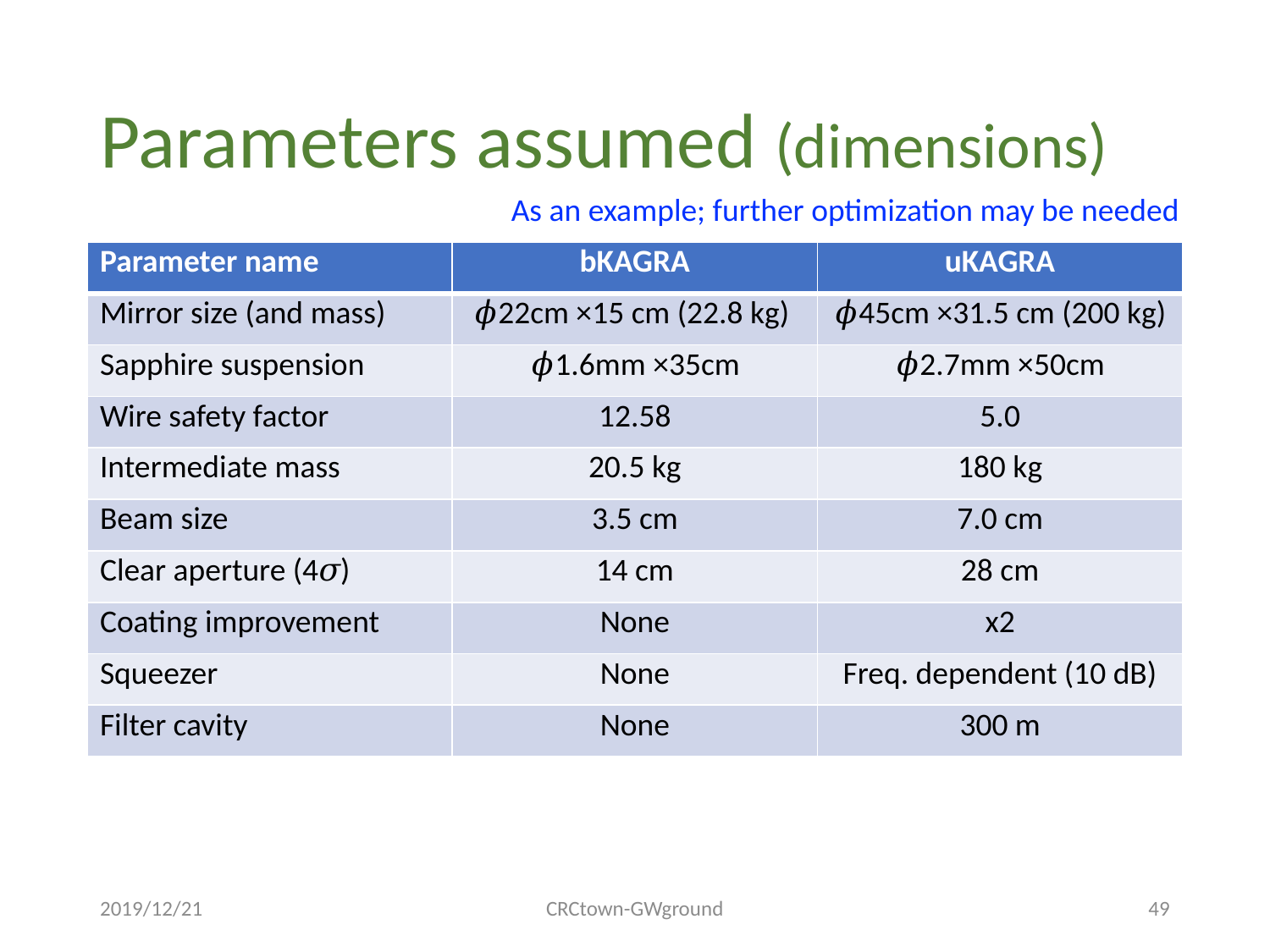

# Parameters assumed (dimensions)
As an example; further optimization may be needed
| Parameter name | bKAGRA | uKAGRA |
| --- | --- | --- |
| Mirror size (and mass) | 𝜙22cm ×15 cm (22.8 kg) | 𝜙45cm ×31.5 cm (200 kg) |
| Sapphire suspension | 𝜙1.6mm ×35cm | 𝜙2.7mm ×50cm |
| Wire safety factor | 12.58 | 5.0 |
| Intermediate mass | 20.5 kg | 180 kg |
| Beam size | 3.5 cm | 7.0 cm |
| Clear aperture (4𝜎) | 14 cm | 28 cm |
| Coating improvement | None | x2 |
| Squeezer | None | Freq. dependent (10 dB) |
| Filter cavity | None | 300 m |
2019/12/21
CRCtown-GWground
49